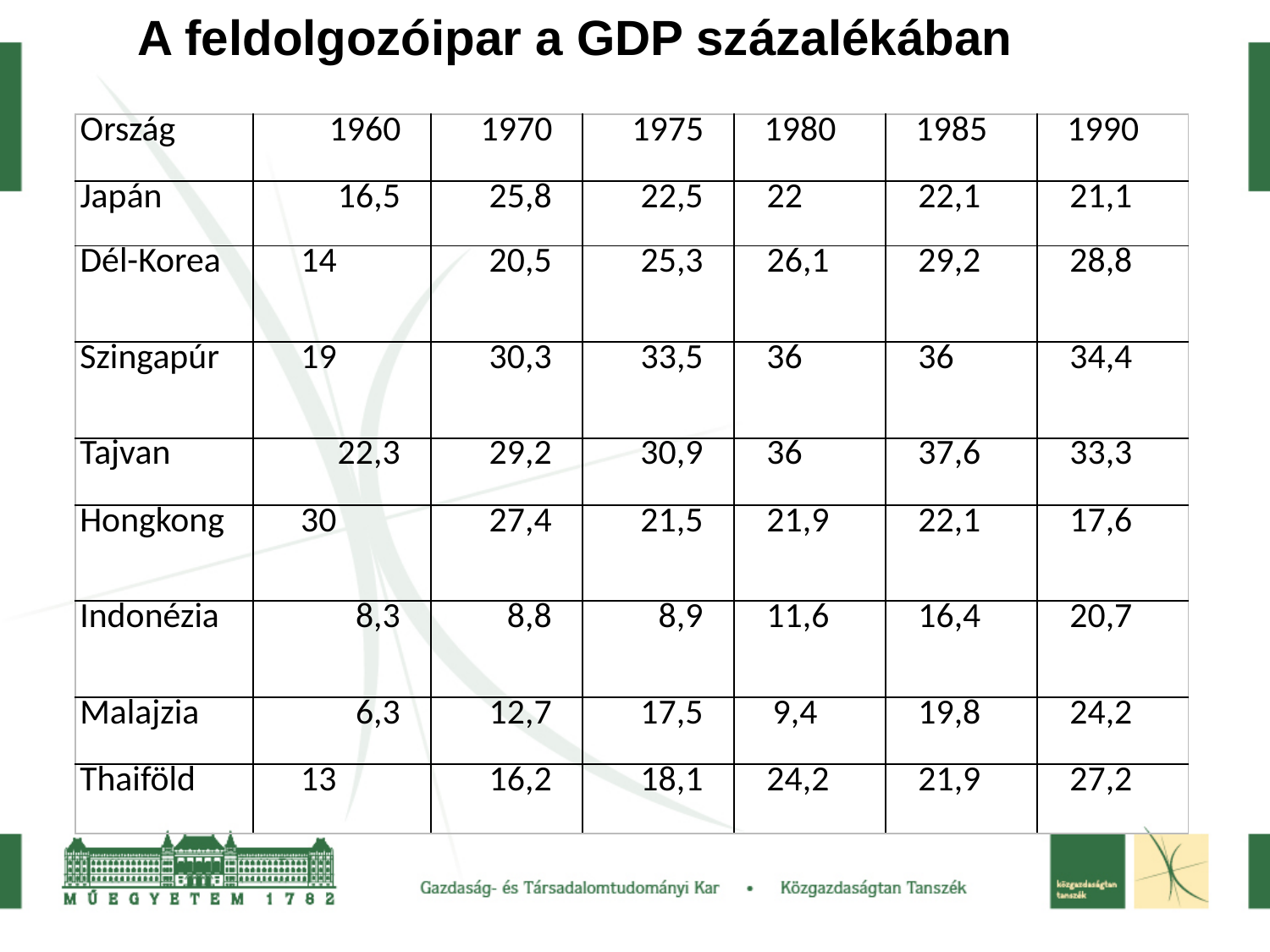

A feldolgozóipar a GDP százalékában
| Ország | 1960 | 1970 | 1975 | 1980 | 1985 | 1990 |
| --- | --- | --- | --- | --- | --- | --- |
| Japán | 16,5 | 25,8 | 22,5 | 22 | 22,1 | 21,1 |
| Dél-Korea | 14 | 20,5 | 25,3 | 26,1 | 29,2 | 28,8 |
| Szingapúr | 19 | 30,3 | 33,5 | 36 | 36 | 34,4 |
| Tajvan | 22,3 | 29,2 | 30,9 | 36 | 37,6 | 33,3 |
| Hongkong | 30 | 27,4 | 21,5 | 21,9 | 22,1 | 17,6 |
| Indonézia | 8,3 | 8,8 | 8,9 | 11,6 | 16,4 | 20,7 |
| Malajzia | 6,3 | 12,7 | 17,5 | 9,4 | 19,8 | 24,2 |
| Thaiföld | 13 | 16,2 | 18,1 | 24,2 | 21,9 | 27,2 |